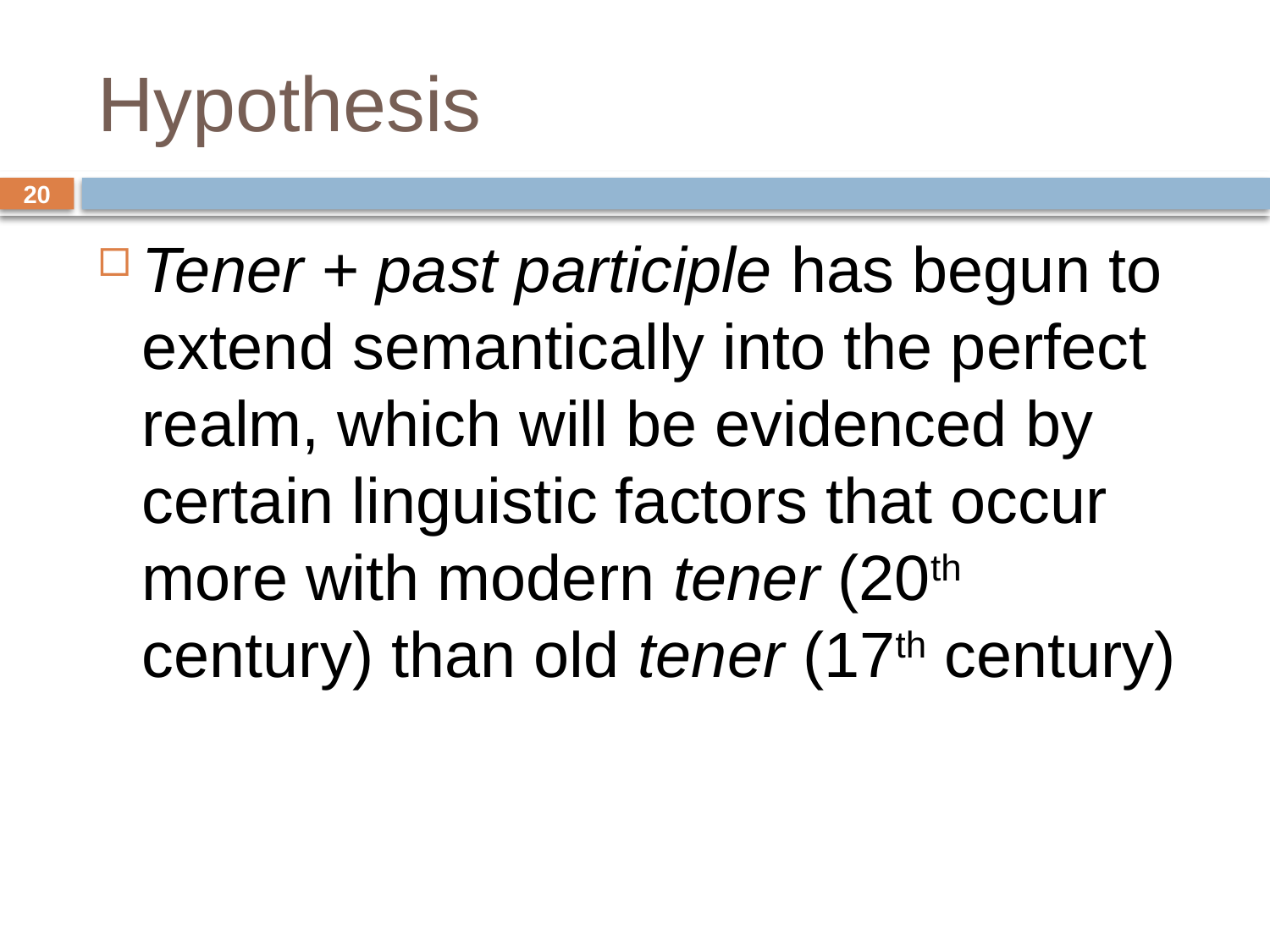

# Hypothesis
20
Tener + past participle has begun to extend semantically into the perfect realm, which will be evidenced by certain linguistic factors that occur more with modern tener (20th century) than old tener (17th century)